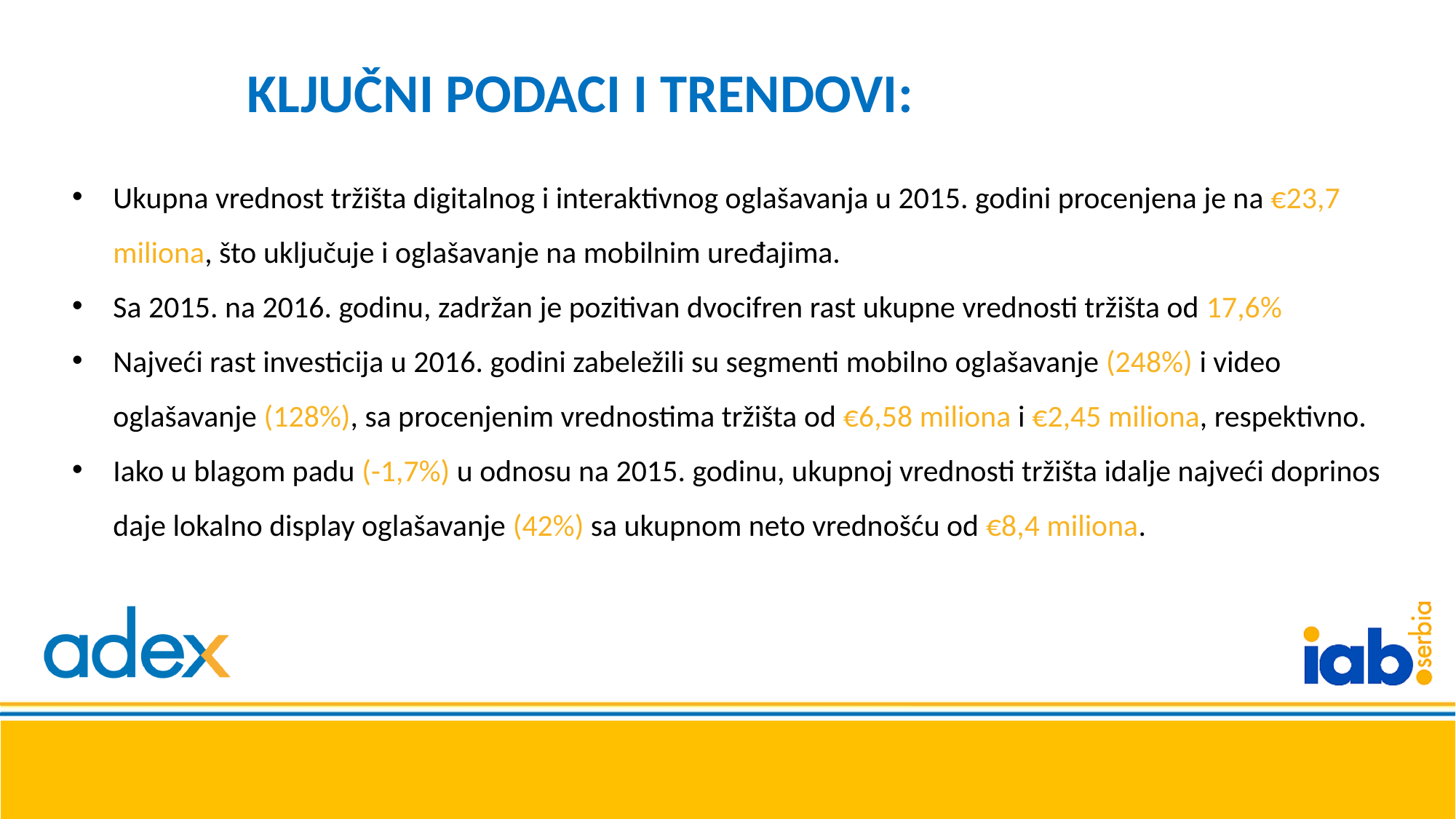

KLJUČNI PODACI I TRENDOVI:
Ukupna vrednost tržišta digitalnog i interaktivnog oglašavanja u 2015. godini procenjena je na €23,7 miliona, što uključuje i oglašavanje na mobilnim uređajima.
Sa 2015. na 2016. godinu, zadržan je pozitivan dvocifren rast ukupne vrednosti tržišta od 17,6%
Najveći rast investicija u 2016. godini zabeležili su segmenti mobilno oglašavanje (248%) i video oglašavanje (128%), sa procenjenim vrednostima tržišta od €6,58 miliona i €2,45 miliona, respektivno.
Iako u blagom padu (-1,7%) u odnosu na 2015. godinu, ukupnoj vrednosti tržišta idalje najveći doprinos daje lokalno display oglašavanje (42%) sa ukupnom neto vrednošću od €8,4 miliona.